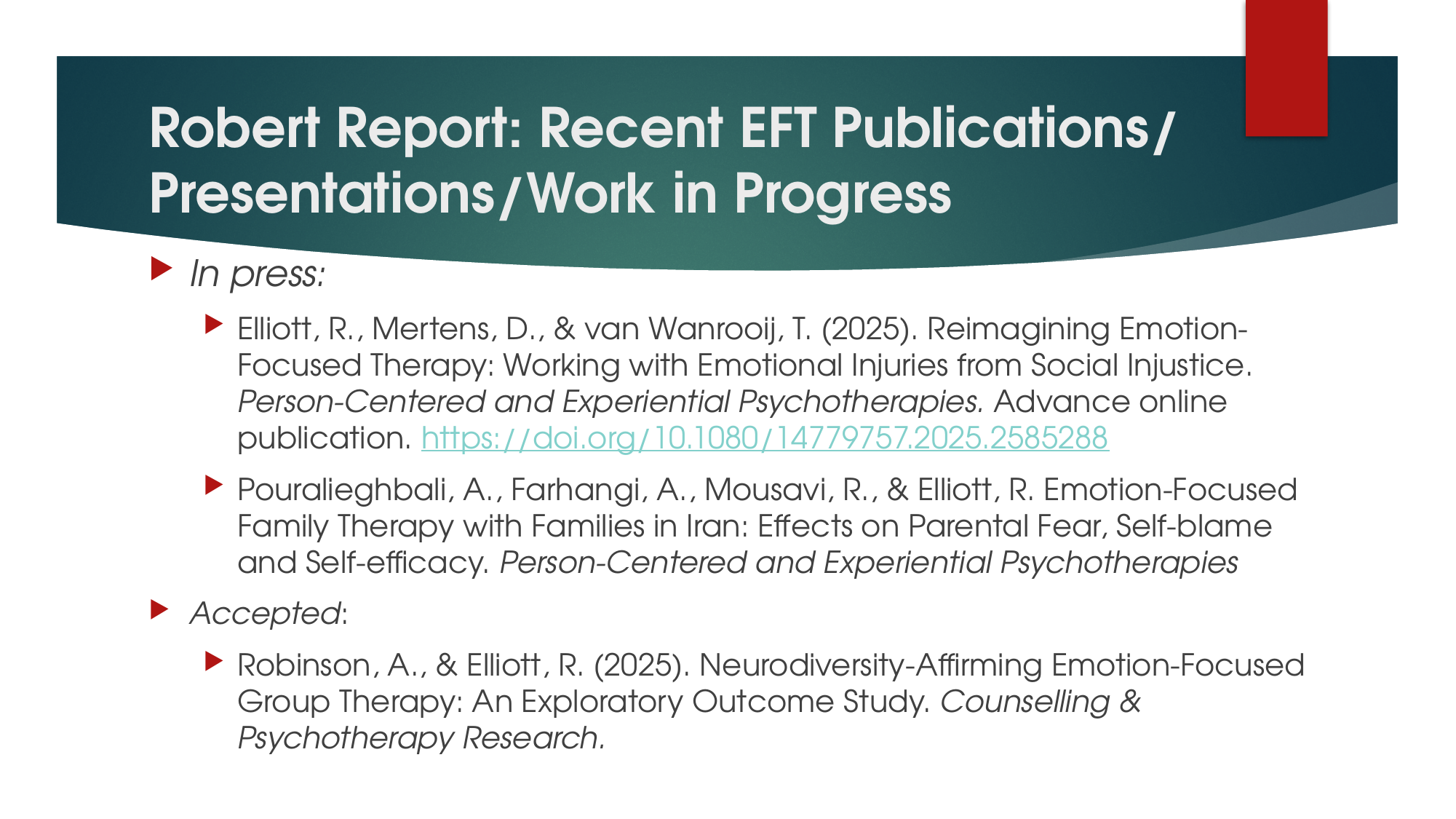

# Robert Report: Recent EFT Publications/ Presentations/Work in Progress
In press:
Elliott, R., Mertens, D., & van Wanrooij, T. (2025). Reimagining Emotion-Focused Therapy: Working with Emotional Injuries from Social Injustice. Person-Centered and Experiential Psychotherapies. Advance online  publication. https://doi.org/10.1080/14779757.2025.2585288
Pouralieghbali, A., Farhangi, A., Mousavi, R., & Elliott, R. Emotion-Focused Family Therapy with Families in Iran: Effects on Parental Fear, Self-blame and Self-efficacy. Person-Centered and Experiential Psychotherapies
Accepted:
Robinson, A., & Elliott, R. (2025). Neurodiversity-Affirming Emotion-Focused Group Therapy: An Exploratory Outcome Study. Counselling & Psychotherapy Research.